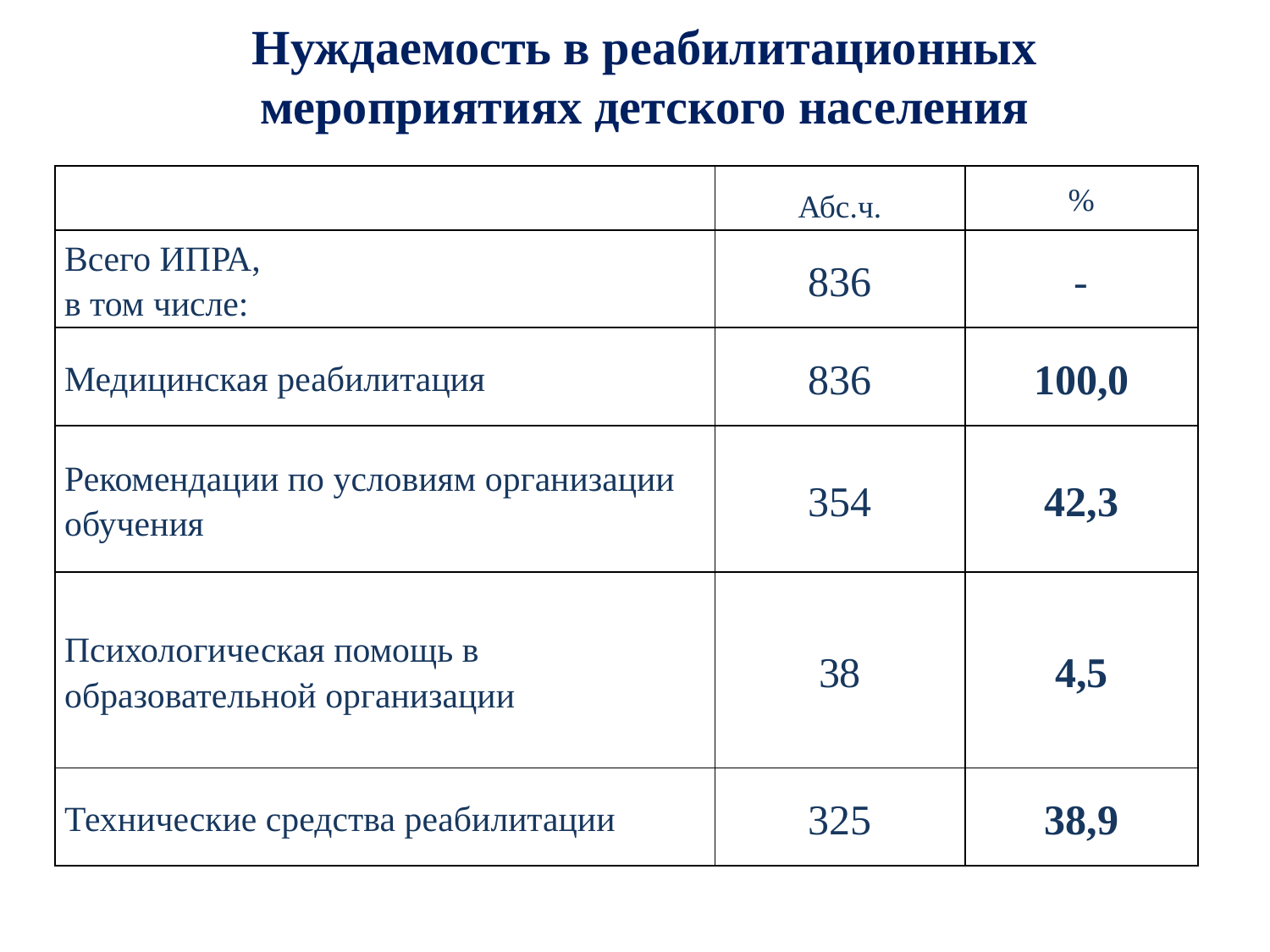

# Нуждаемость в реабилитационных мероприятиях детского населения
|  | Абс.ч. | % |
| --- | --- | --- |
| Всего ИПРА, в том числе: | 836 | - |
| Медицинская реабилитация | 836 | 100,0 |
| Рекомендации по условиям организации обучения | 354 | 42,3 |
| Психологическая помощь в образовательной организации | 38 | 4,5 |
| Технические средства реабилитации | 325 | 38,9 |